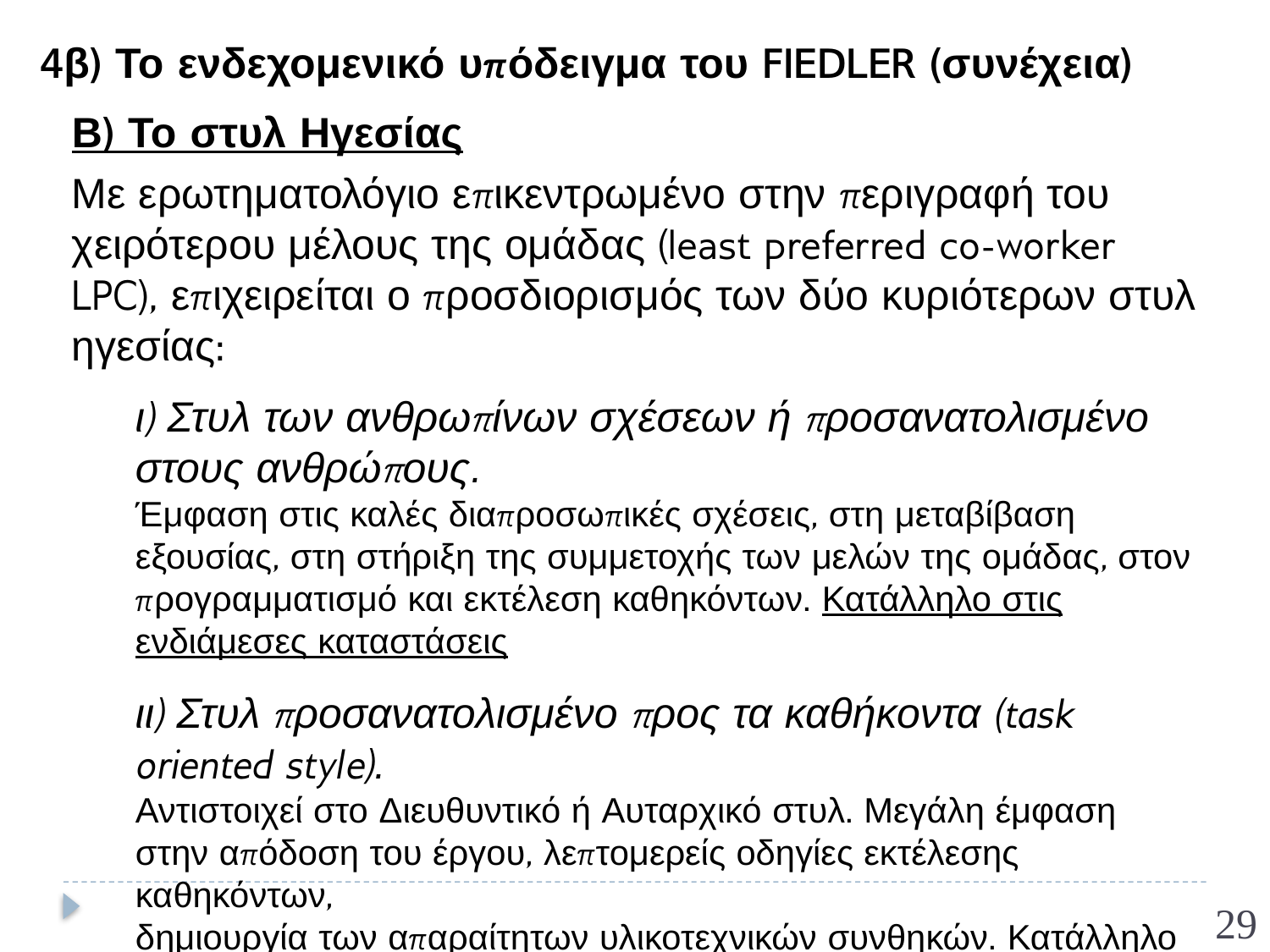

4β) Το ενδεχομενικό υπόδειγμα του FIEDLER (συνέχεια)
Β) Το στυλ Ηγεσίας

Με ερωτηματολόγιο επικεντρωμένο στην περιγραφή του χειρότερου μέλους της ομάδας (least preferred co-worker LPC), επιχειρείται ο προσδιορισμός των δύο κυριότερων στυλ ηγεσίας:

ι) Στυλ των ανθρωπίνων σχέσεων ή προσανατολισμένο στους ανθρώπους.
Έμφαση στις καλές διαπροσωπικές σχέσεις, στη μεταβίβαση εξουσίας, στη στήριξη της συμμετοχής των μελών της ομάδας, στον προγραμματισμό και εκτέλεση καθηκόντων. Κατάλληλο στις ενδιάμεσες καταστάσεις

ιι) Στυλ προσανατολισμένο προς τα καθήκοντα (task oriented style).
Αντιστοιχεί στο Διευθυντικό ή Αυταρχικό στυλ. Μεγάλη έμφαση   στην απόδοση του έργου, λεπτομερείς οδηγίες εκτέλεσης καθηκόντων,
δημιουργία των απαραίτητων υλικοτεχνικών συνθηκών. Κατάλληλο για πολύ ευνοϊκές ή πολύ δυσμενείς καταστάσεις

29